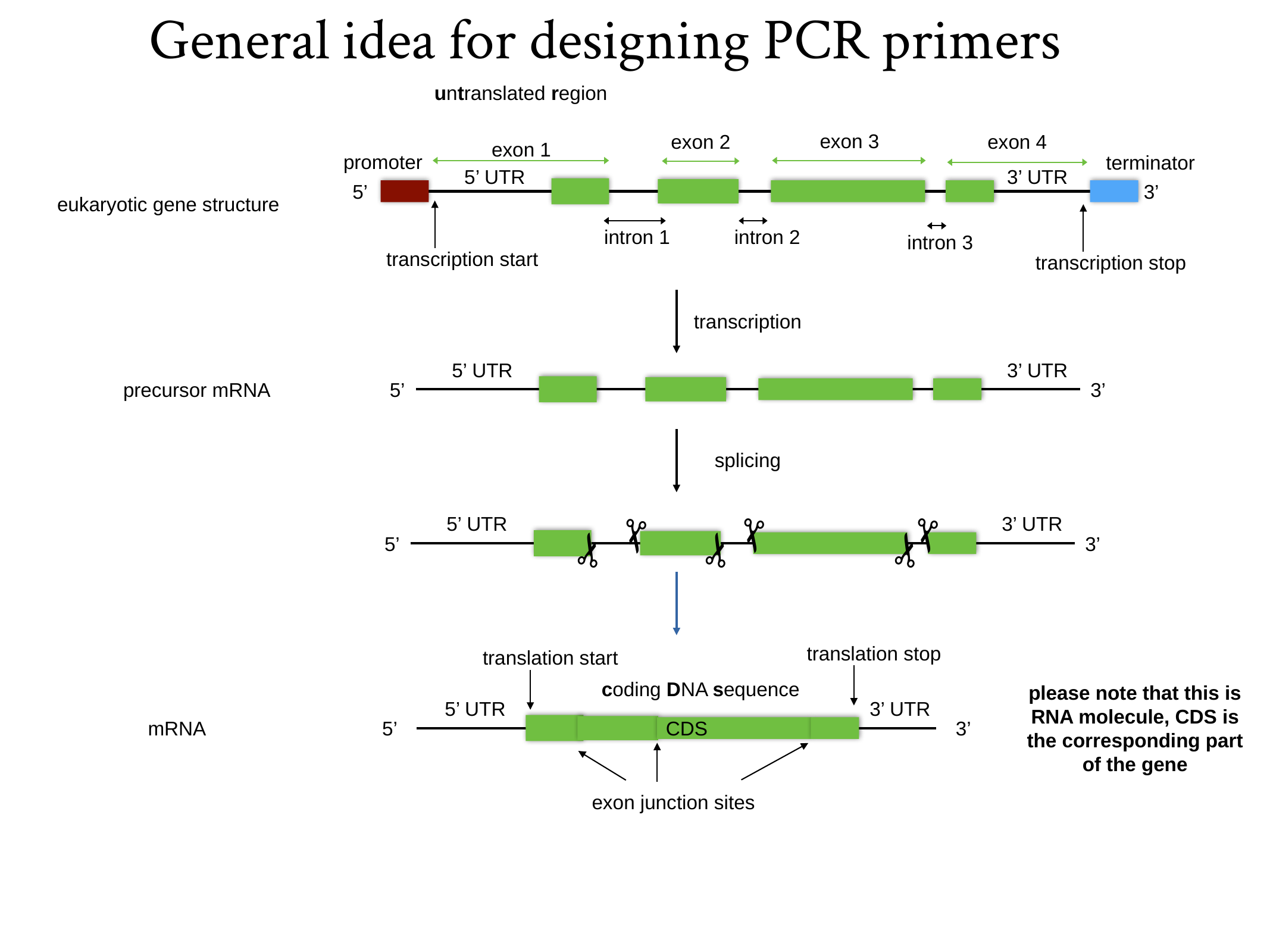

General idea for designing PCR primers
untranslated region
exon 3

exon 2

exon 4

exon 1

promoter
terminator
3’ UTR
5’ UTR
5’
3’

eukaryotic gene structure

transcription start

transcription stop
intron 1

intron 2

intron 3

transcription
5’ UTR
3’ UTR
5’
3’

precursor mRNA

splicing
5’ UTR
3’ UTR
5’
3’

✁
✁
✁
✁
✁
✁

translation stop

translation start

coding DNA sequence
please note that this is RNA molecule, CDS is the corresponding part of the gene
5’ UTR
3’ UTR
5’
3’

mRNA
CDS

exon junction sites